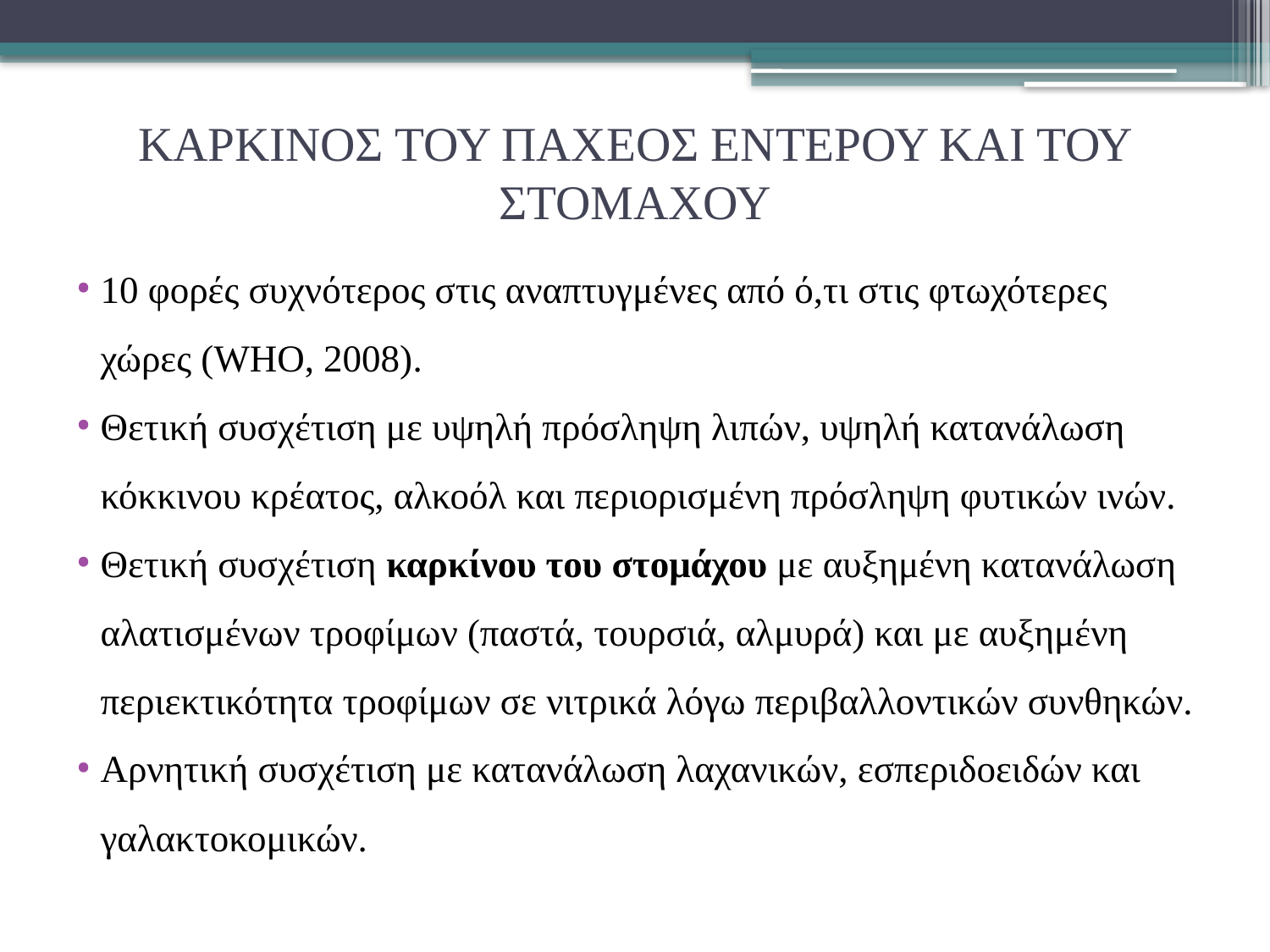

# ΚΑΡΚΙΝΟΣ ΤΟΥ ΠΑΧΕΟΣ ΕΝΤΕΡΟΥ ΚΑΙ ΤΟΥ ΣΤΟΜΑΧΟΥ
10 φορές συχνότερος στις αναπτυγμένες από ό,τι στις φτωχότερες χώρες (WHO, 2008).
Θετική συσχέτιση με υψηλή πρόσληψη λιπών, υψηλή κατανάλωση κόκκινου κρέατος, αλκοόλ και περιορισμένη πρόσληψη φυτικών ινών.
Θετική συσχέτιση καρκίνου του στομάχου με αυξημένη κατανάλωση αλατισμένων τροφίμων (παστά, τουρσιά, αλμυρά) και με αυξημένη περιεκτικότητα τροφίμων σε νιτρικά λόγω περιβαλλοντικών συνθηκών.
Αρνητική συσχέτιση με κατανάλωση λαχανικών, εσπεριδοειδών και γαλακτοκομικών.